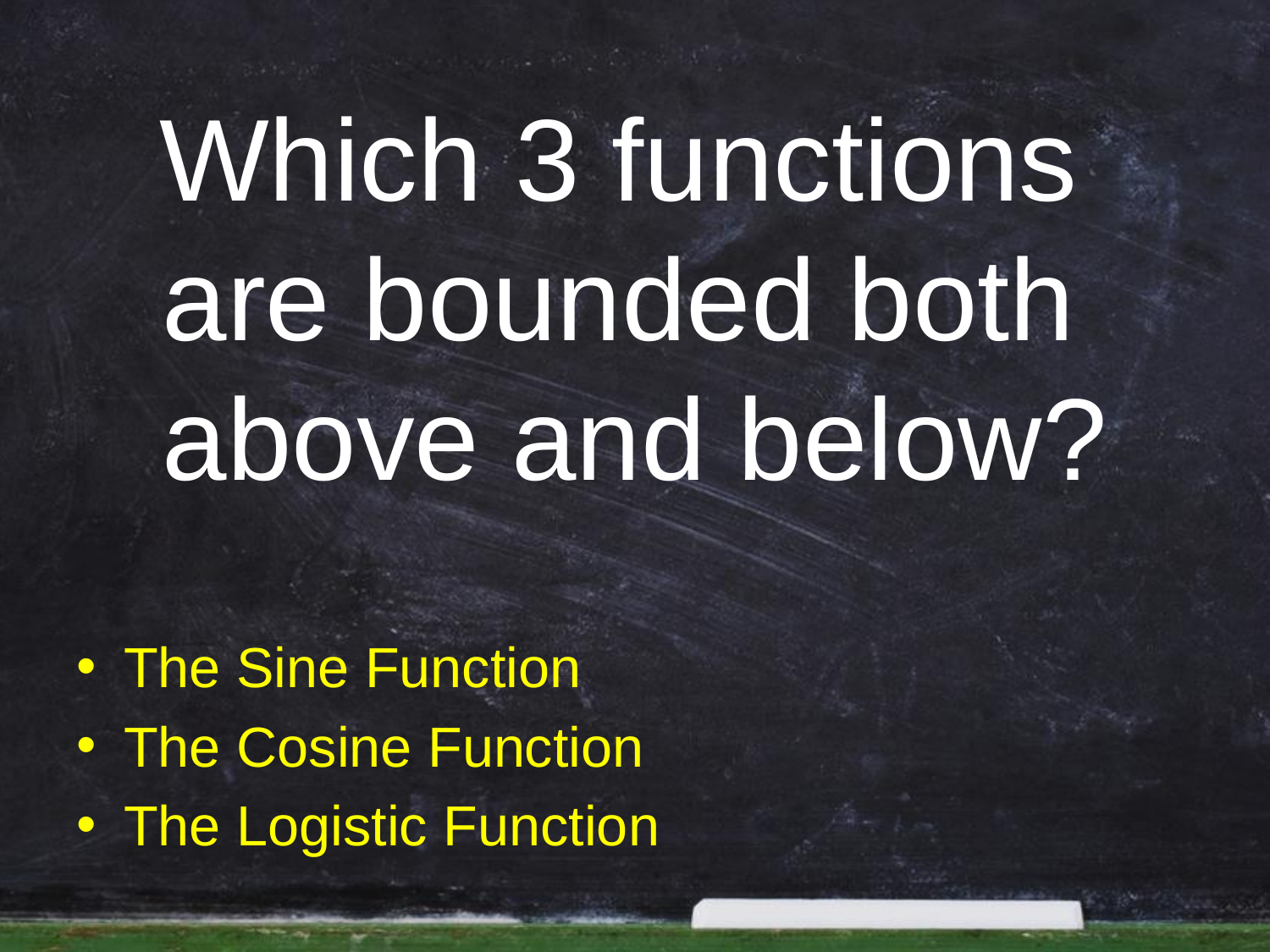

# Which 3 functions are bounded both above and below?
The Sine Function
The Cosine Function
The Logistic Function